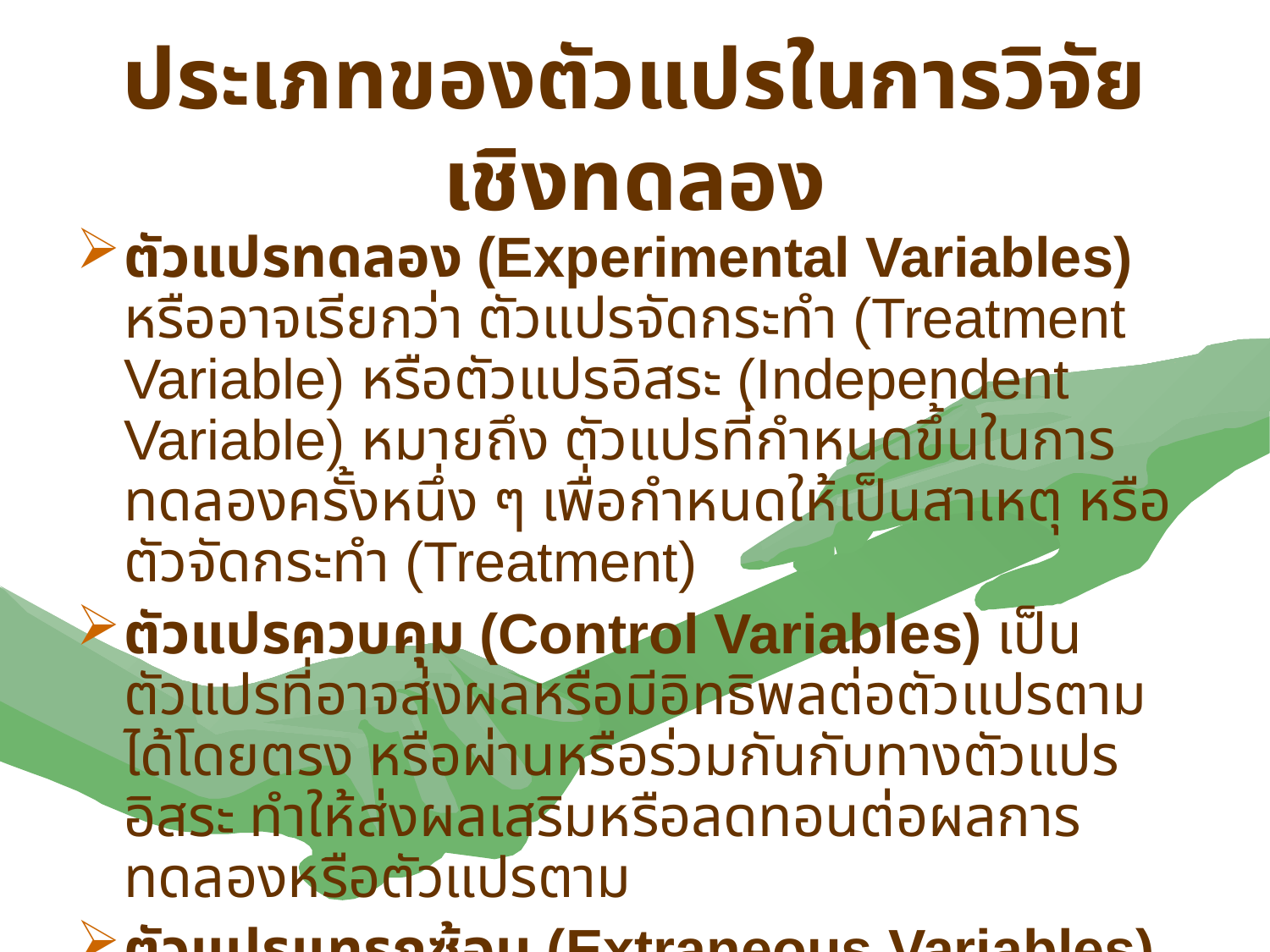

# ประเภทของตัวแปรในการวิจัยเชิงทดลอง
ตัวแปรทดลอง (Experimental Variables) หรืออาจเรียกว่า ตัวแปรจัดกระทำ (Treatment Variable) หรือตัวแปรอิสระ (Independent Variable) หมายถึง ตัวแปรที่กำหนดขึ้นในการทดลองครั้งหนึ่ง ๆ เพื่อกำหนดให้เป็นสาเหตุ หรือตัวจัดกระทำ (Treatment)
ตัวแปรควบคุม (Control Variables) เป็นตัวแปรที่อาจส่งผลหรือมีอิทธิพลต่อตัวแปรตามได้โดยตรง หรือผ่านหรือร่วมกันกับทางตัวแปรอิสระ ทำให้ส่งผลเสริมหรือลดทอนต่อผลการทดลองหรือตัวแปรตาม
ตัวแปรแทรกซ้อน (Extraneous Variables) เป็นตัวแปรที่เกิดขึ้น และอาจจะมีอิทธิพลต่อผลการทดลอง ทั้ง ๆ ที่ไม่ทราบ หรือไม่ต้องการให้เกิดขึ้น